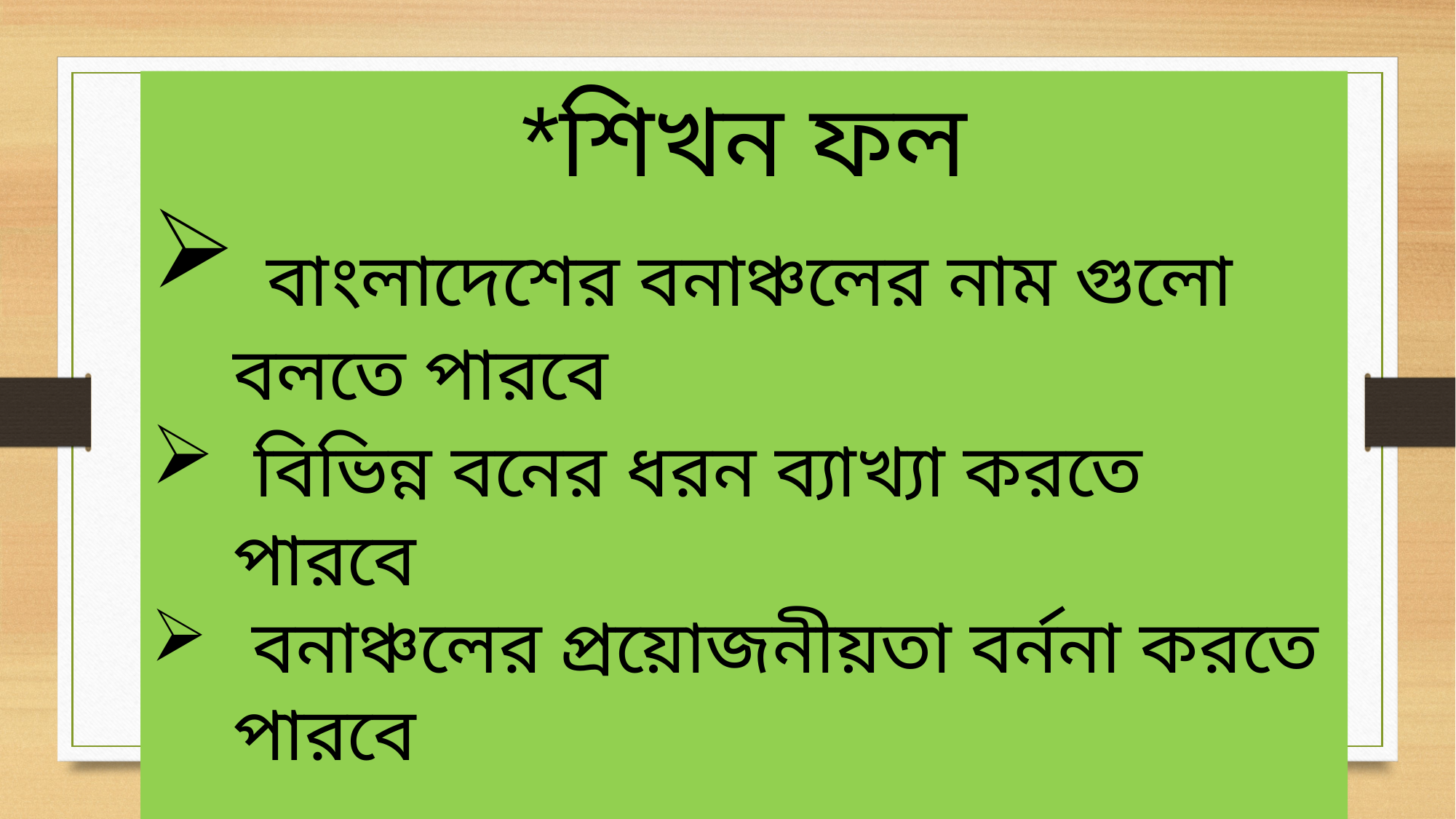

*শিখন ফল
 বাংলাদেশের বনাঞ্চলের নাম গুলো  বলতে পারবে
 বিভিন্ন বনের ধরন ব্যাখ্যা করতে পারবে
 বনাঞ্চলের প্রয়োজনীয়তা বর্ননা করতে পারবে